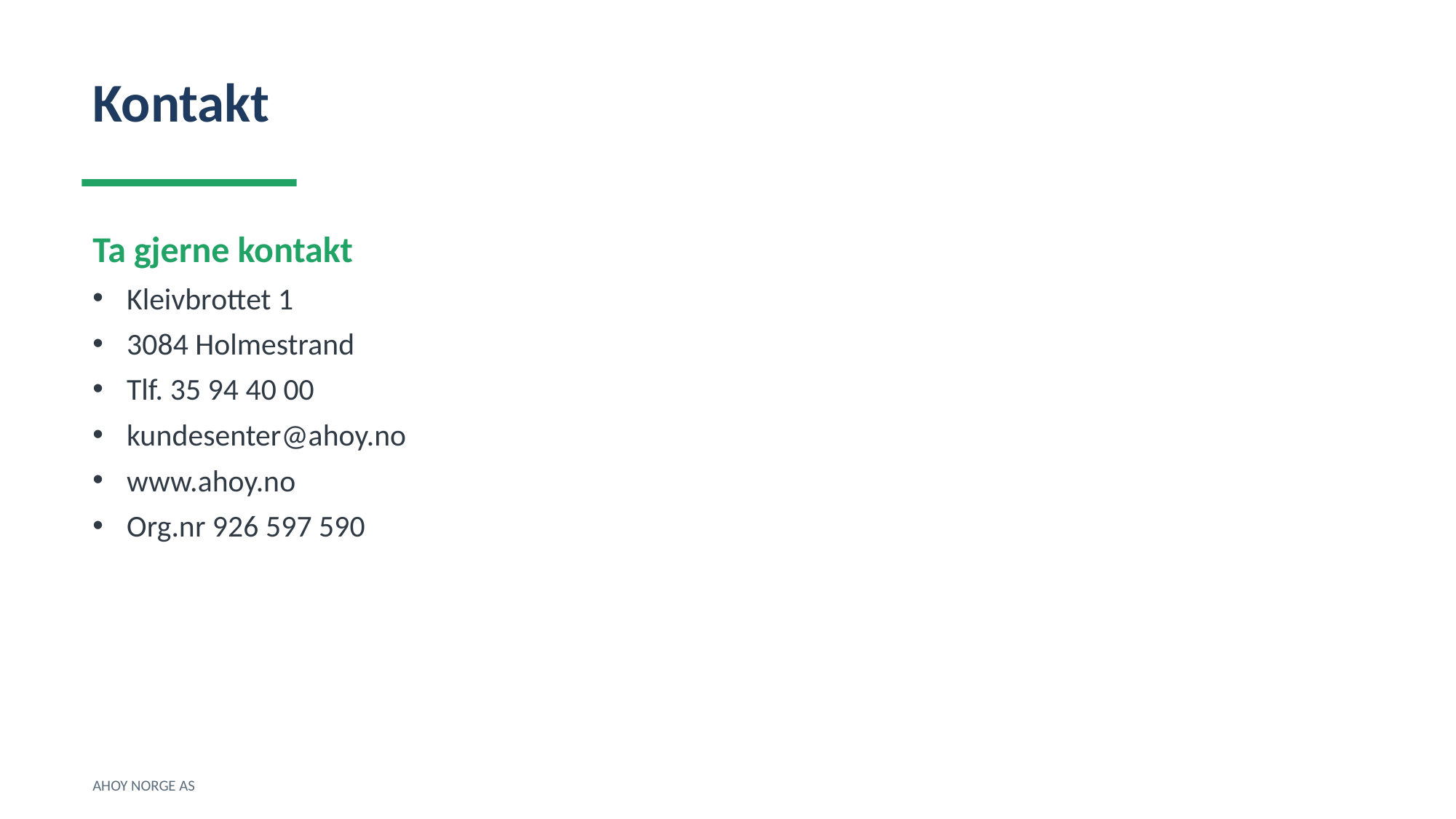

Kontakt

Ta gjerne kontakt
Kleivbrottet 1
3084 Holmestrand
Tlf. 35 94 40 00
kundesenter@ahoy.no
www.ahoy.no
Org.nr 926 597 590
AHOY NORGE AS